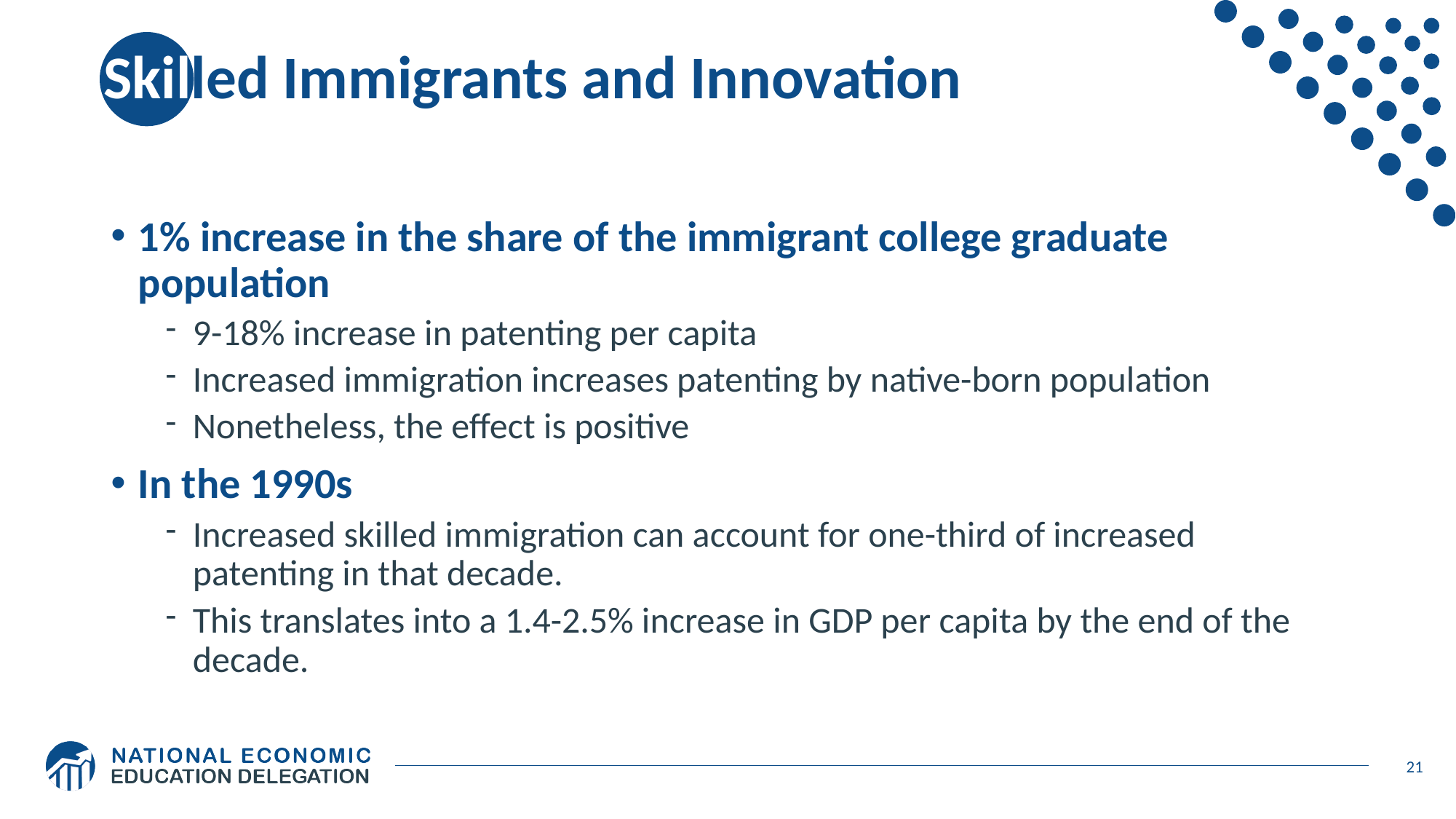

# Skilled Immigrants and Innovation
1% increase in the share of the immigrant college graduate population
9-18% increase in patenting per capita
Increased immigration increases patenting by native-born population
Nonetheless, the effect is positive
In the 1990s
Increased skilled immigration can account for one-third of increased patenting in that decade.
This translates into a 1.4-2.5% increase in GDP per capita by the end of the decade.
21